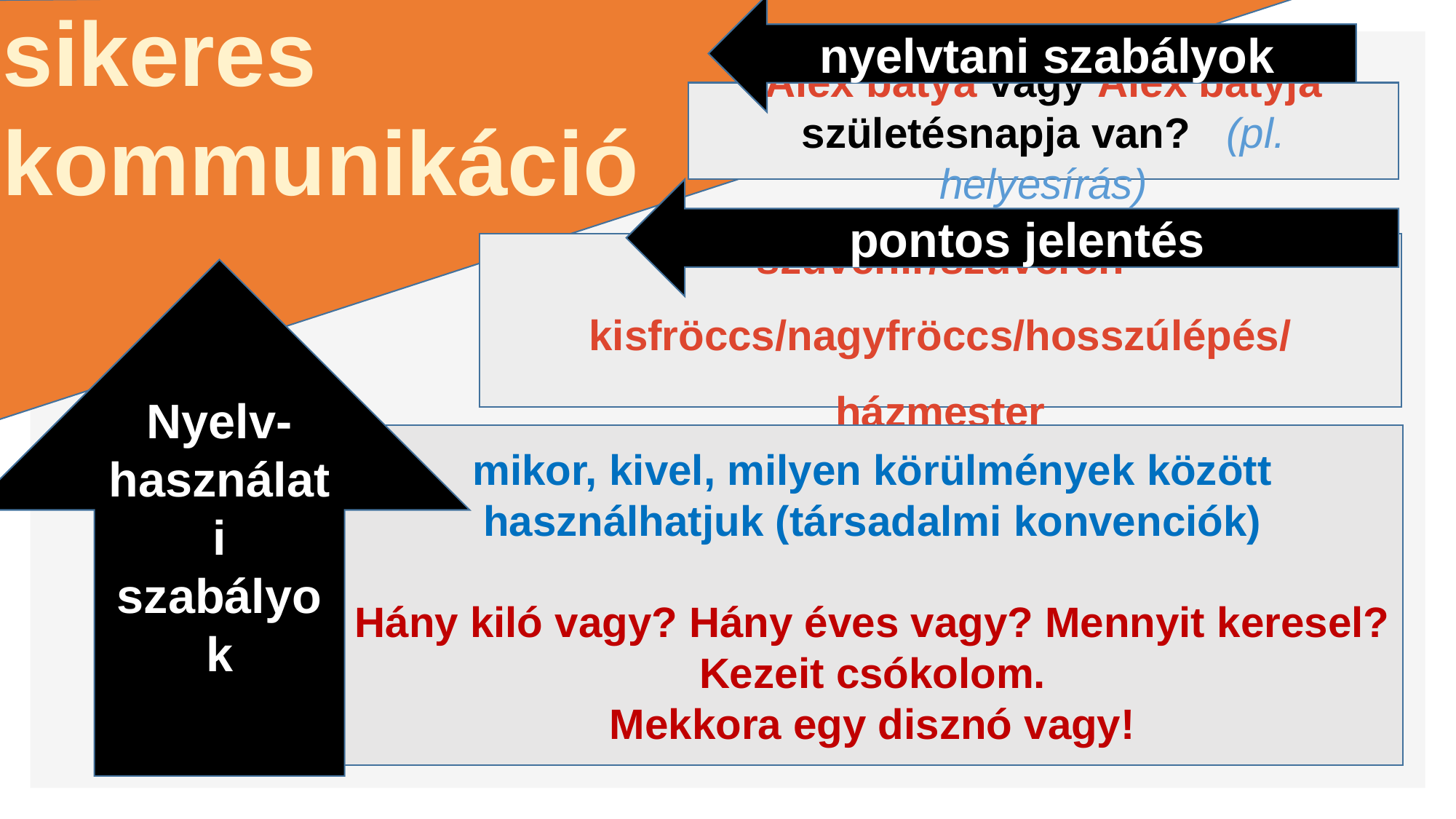

sikeres
kommunikáció
nyelvtani szabályok
Alex bátya vagy Alex bátyja születésnapja van?   (pl. helyesírás)
pontos jelentés

szuvenír/szuverén
kisfröccs/nagyfröccs/hosszúlépés/házmester

Nyelv-használati szabályok
mikor, kivel, milyen körülmények között használhatjuk (társadalmi konvenciók)

Hány kiló vagy? Hány éves vagy? Mennyit keresel?
Kezeit csókolom.
Mekkora egy disznó vagy!